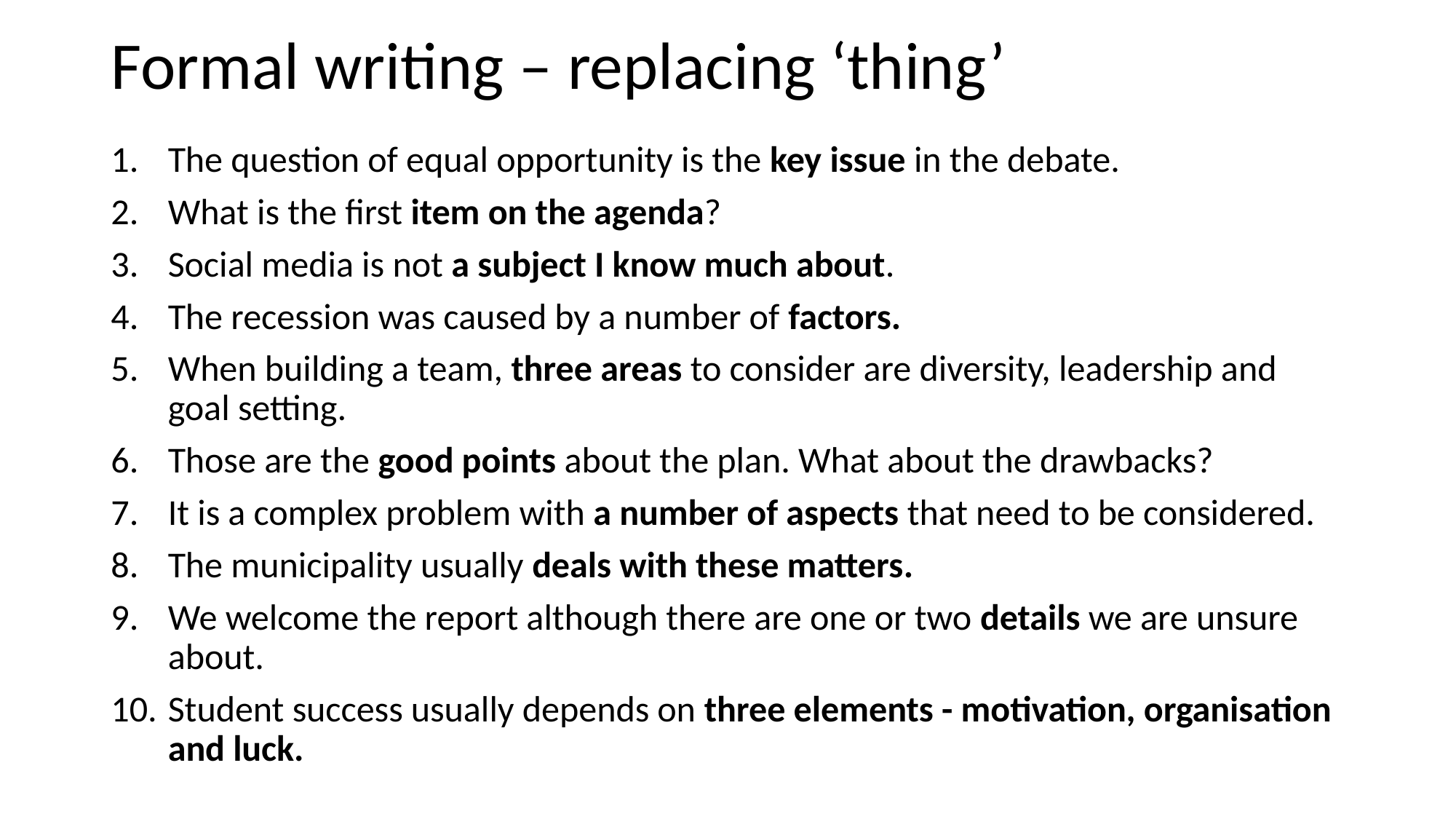

# Formal writing – replacing ‘thing’
The question of equal opportunity is the key issue in the debate.
What is the first item on the agenda?
Social media is not a subject I know much about.
The recession was caused by a number of factors.
When building a team, three areas to consider are diversity, leadership and goal setting.
Those are the good points about the plan. What about the drawbacks?
It is a complex problem with a number of aspects that need to be considered.
The municipality usually deals with these matters.
We welcome the report although there are one or two details we are unsure about.
Student success usually depends on three elements - motivation, organisation and luck.